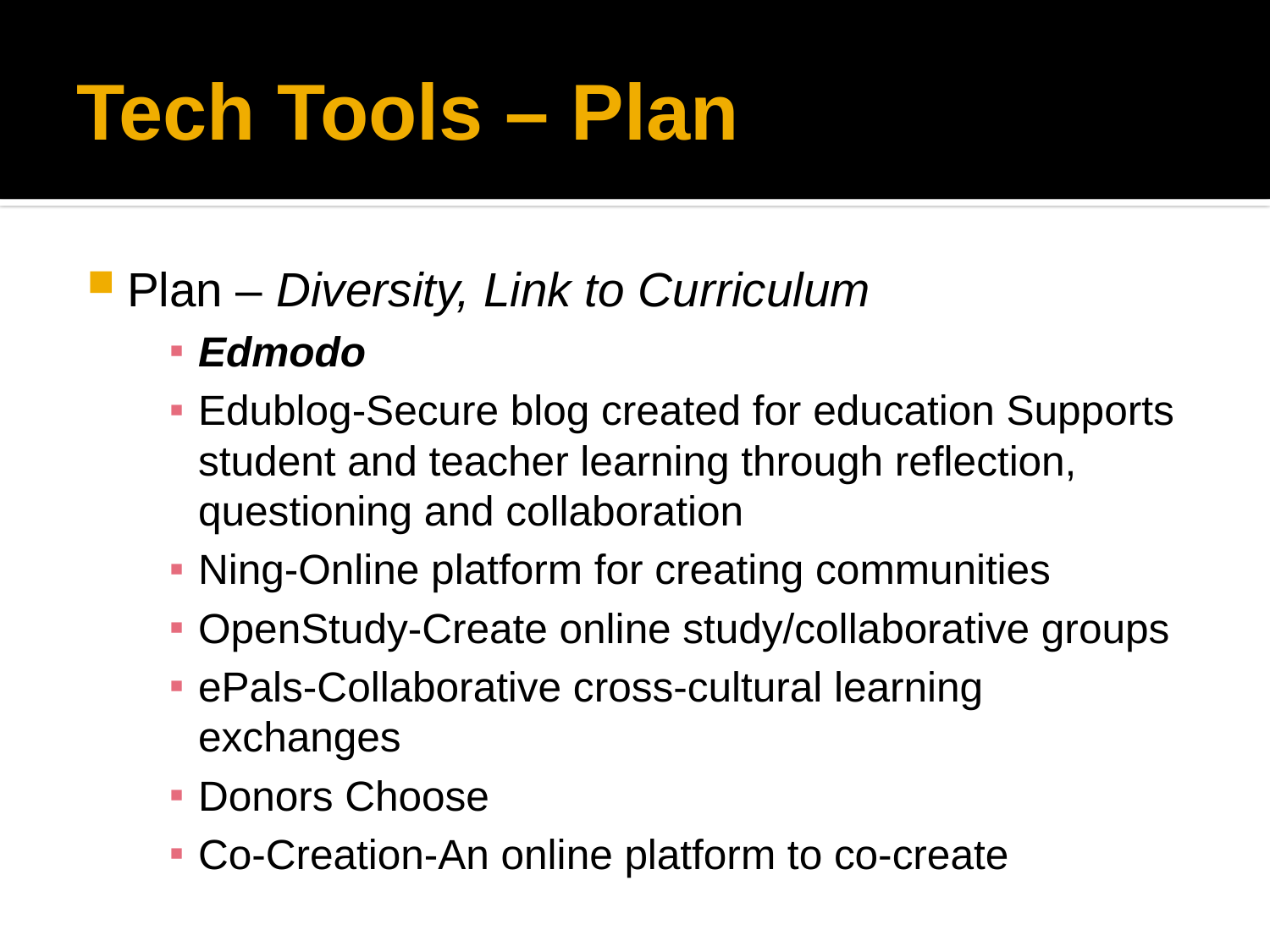

# Tech Tools – Plan
Plan – Diversity, Link to Curriculum
Edmodo
Edublog-Secure blog created for education Supports student and teacher learning through reflection, questioning and collaboration
Ning-Online platform for creating communities
OpenStudy-Create online study/collaborative groups
ePals-Collaborative cross-cultural learning exchanges
Donors Choose
Co-Creation-An online platform to co-create